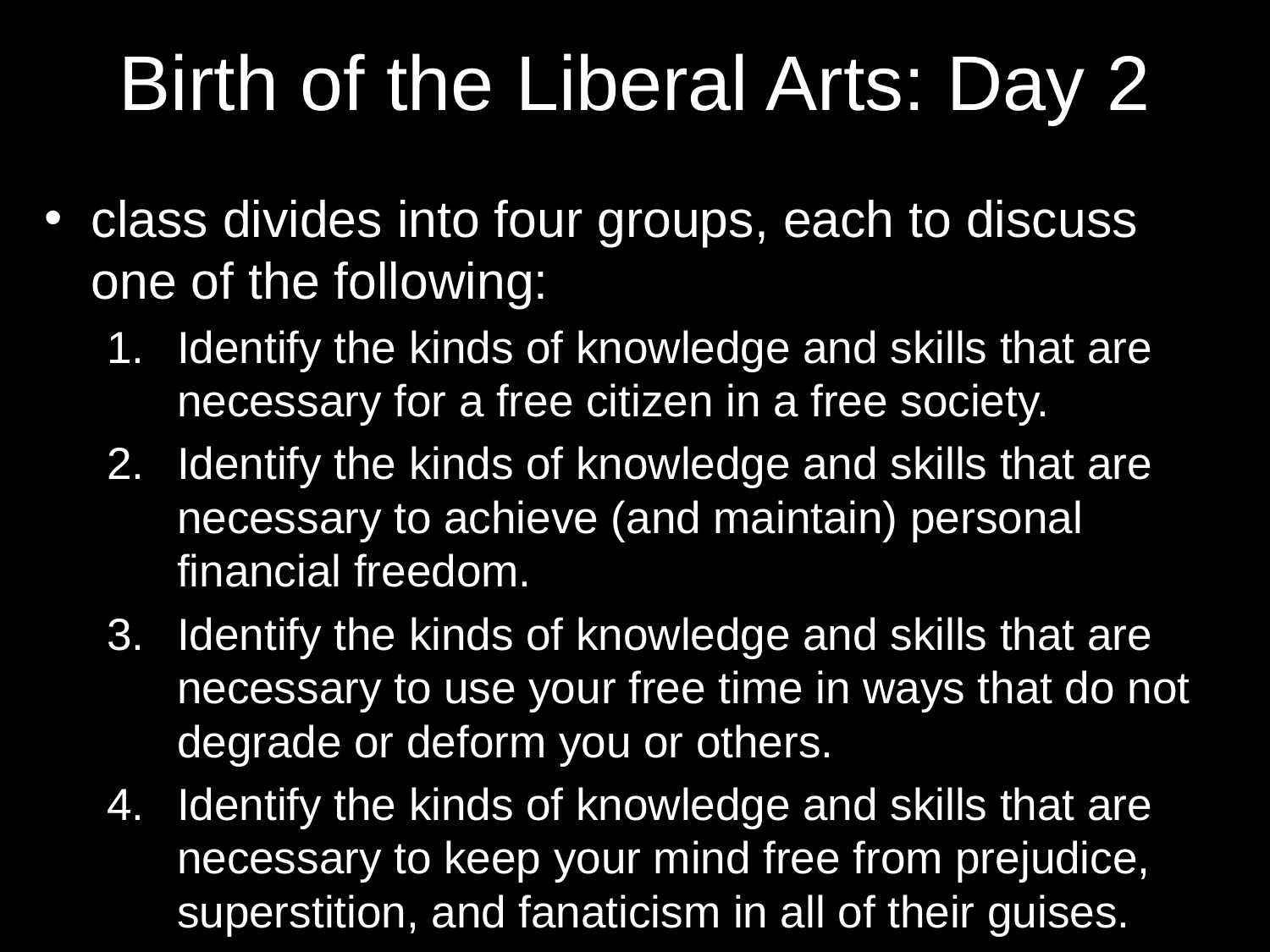

# Birth of the Liberal Arts: Day 2
class divides into four groups, each to discuss one of the following:
Identify the kinds of knowledge and skills that are necessary for a free citizen in a free society.
Identify the kinds of knowledge and skills that are necessary to achieve (and maintain) personal financial freedom.
Identify the kinds of knowledge and skills that are necessary to use your free time in ways that do not degrade or deform you or others.
Identify the kinds of knowledge and skills that are necessary to keep your mind free from prejudice, superstition, and fanaticism in all of their guises.